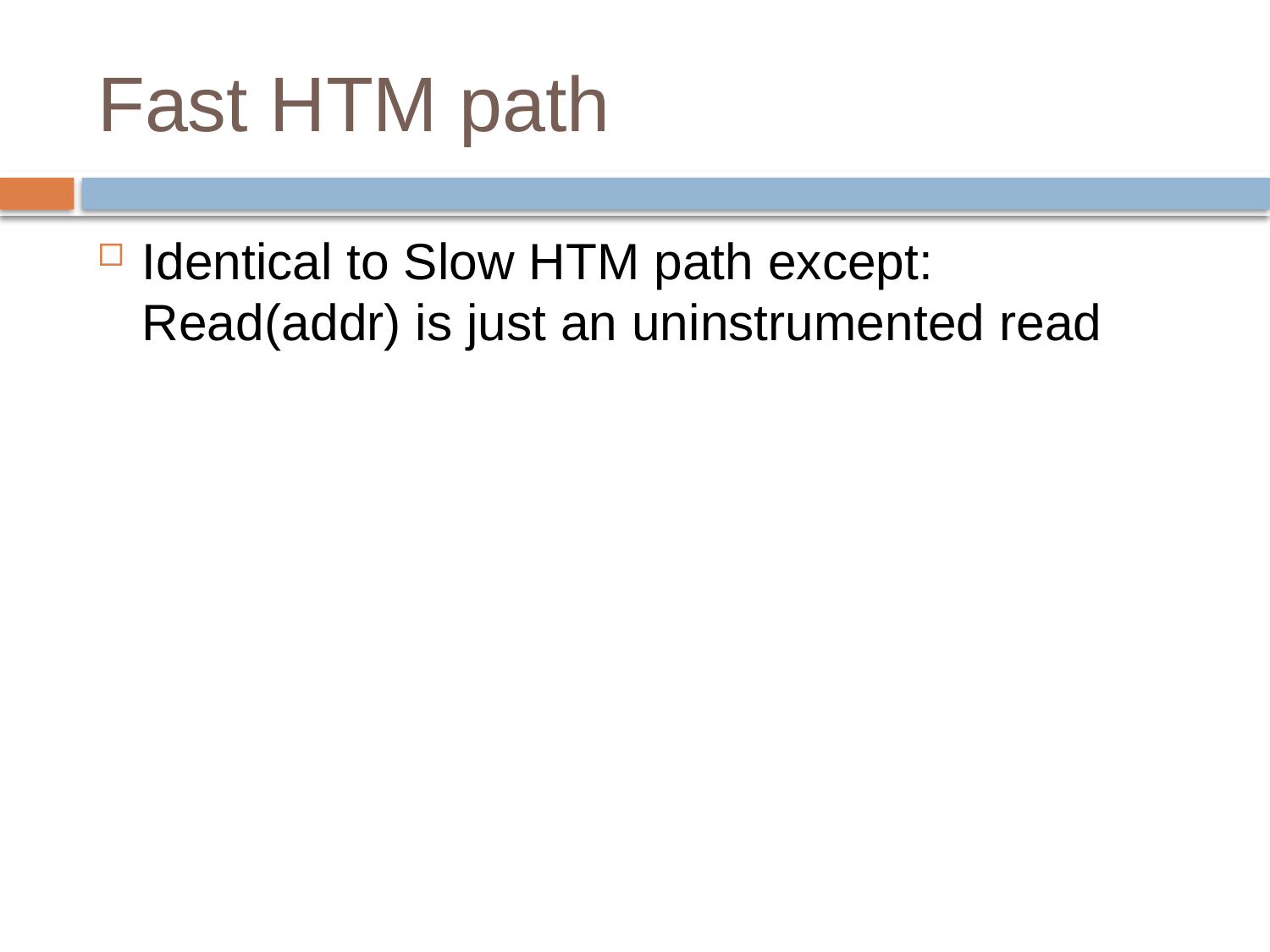

# Fast HTM path
Identical to Slow HTM path except:
Read(addr) is just an uninstrumented read